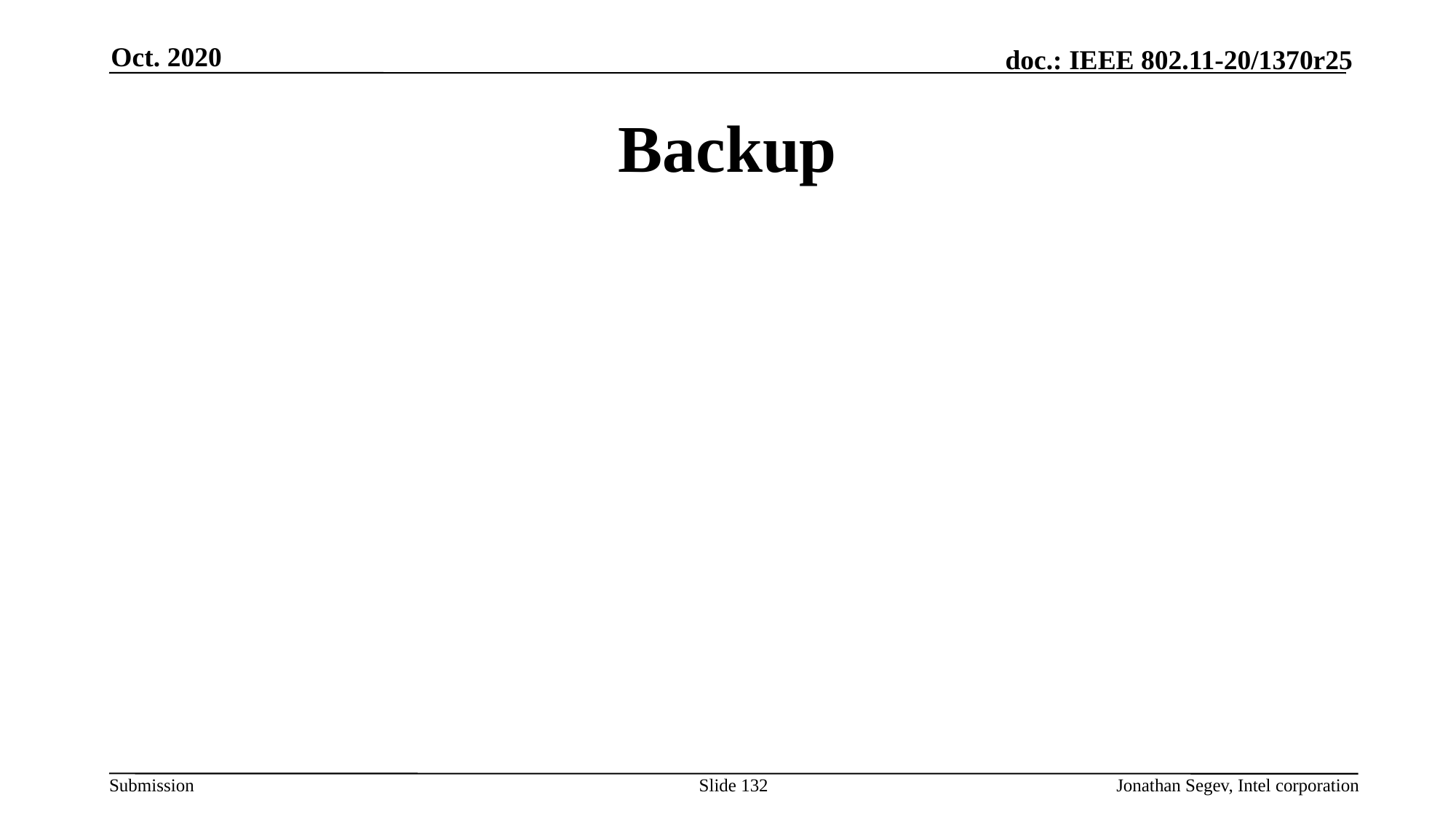

Oct. 2020
# Backup

Slide 132
Jonathan Segev, Intel corporation